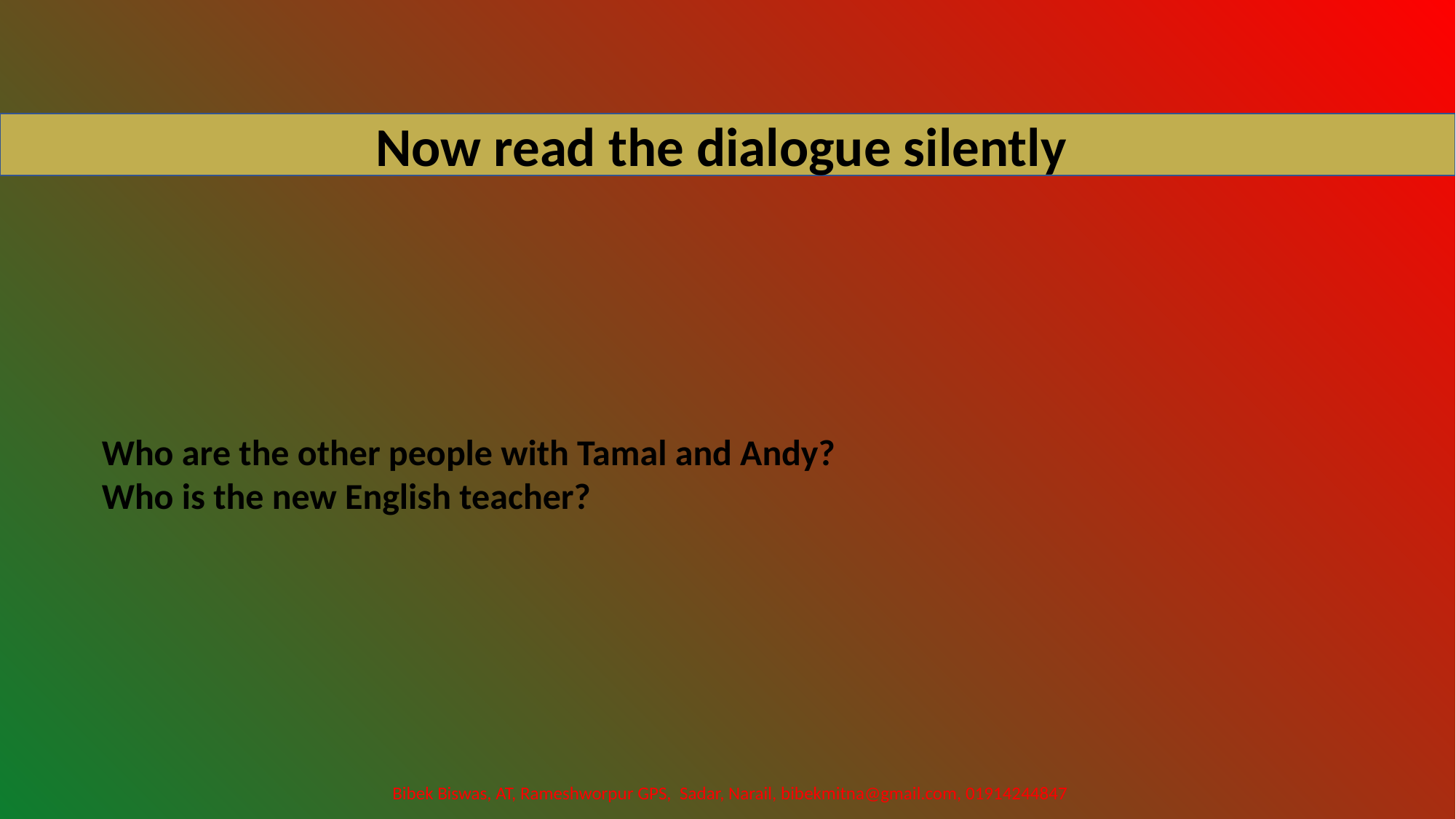

Now read the dialogue silently
Who are the other people with Tamal and Andy?
Who is the new English teacher?